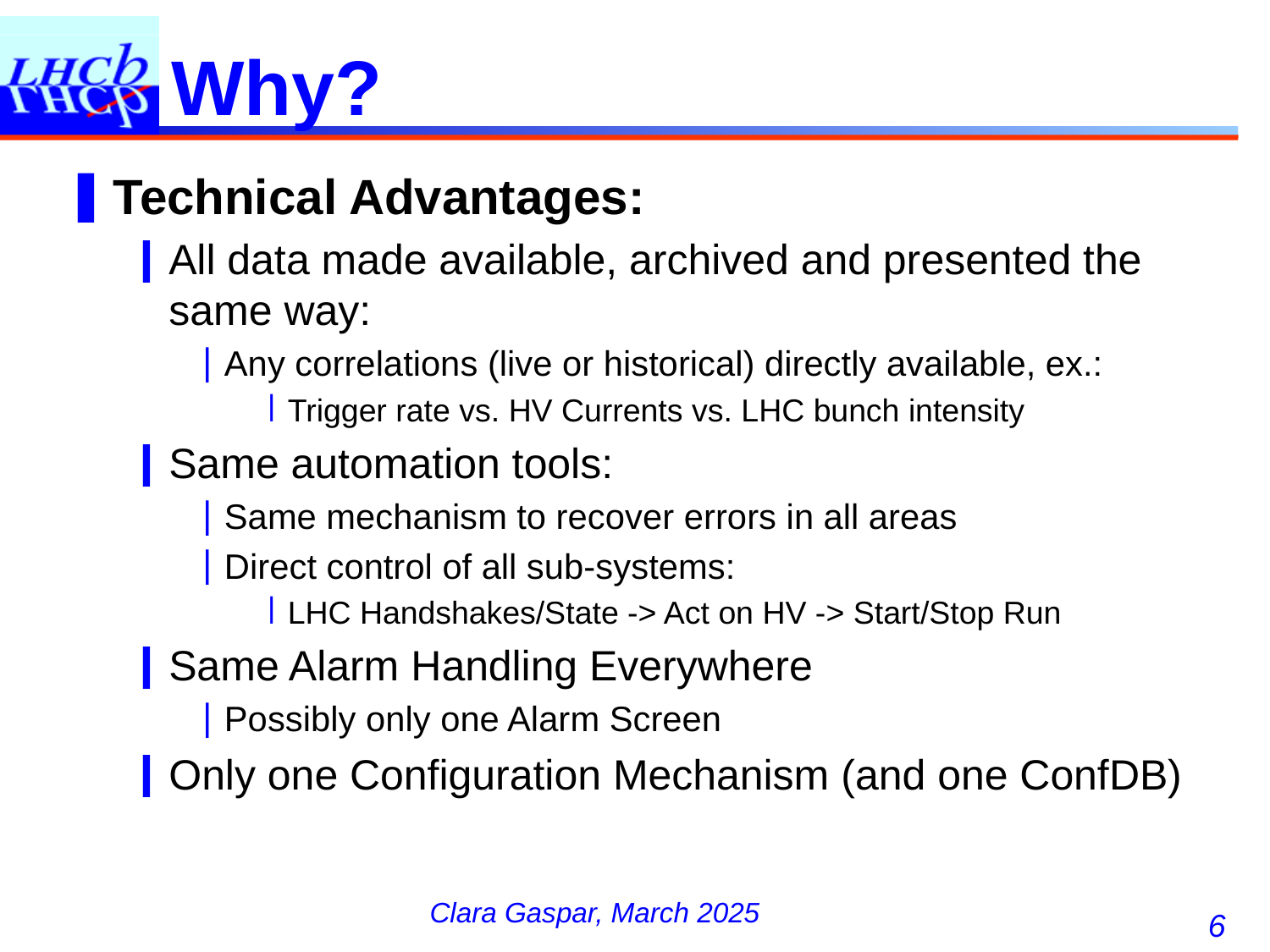

# Why?
Technical Advantages:
All data made available, archived and presented the same way:
Any correlations (live or historical) directly available, ex.:
Trigger rate vs. HV Currents vs. LHC bunch intensity
Same automation tools:
Same mechanism to recover errors in all areas
Direct control of all sub-systems:
LHC Handshakes/State -> Act on HV -> Start/Stop Run
Same Alarm Handling Everywhere
Possibly only one Alarm Screen
Only one Configuration Mechanism (and one ConfDB)
6